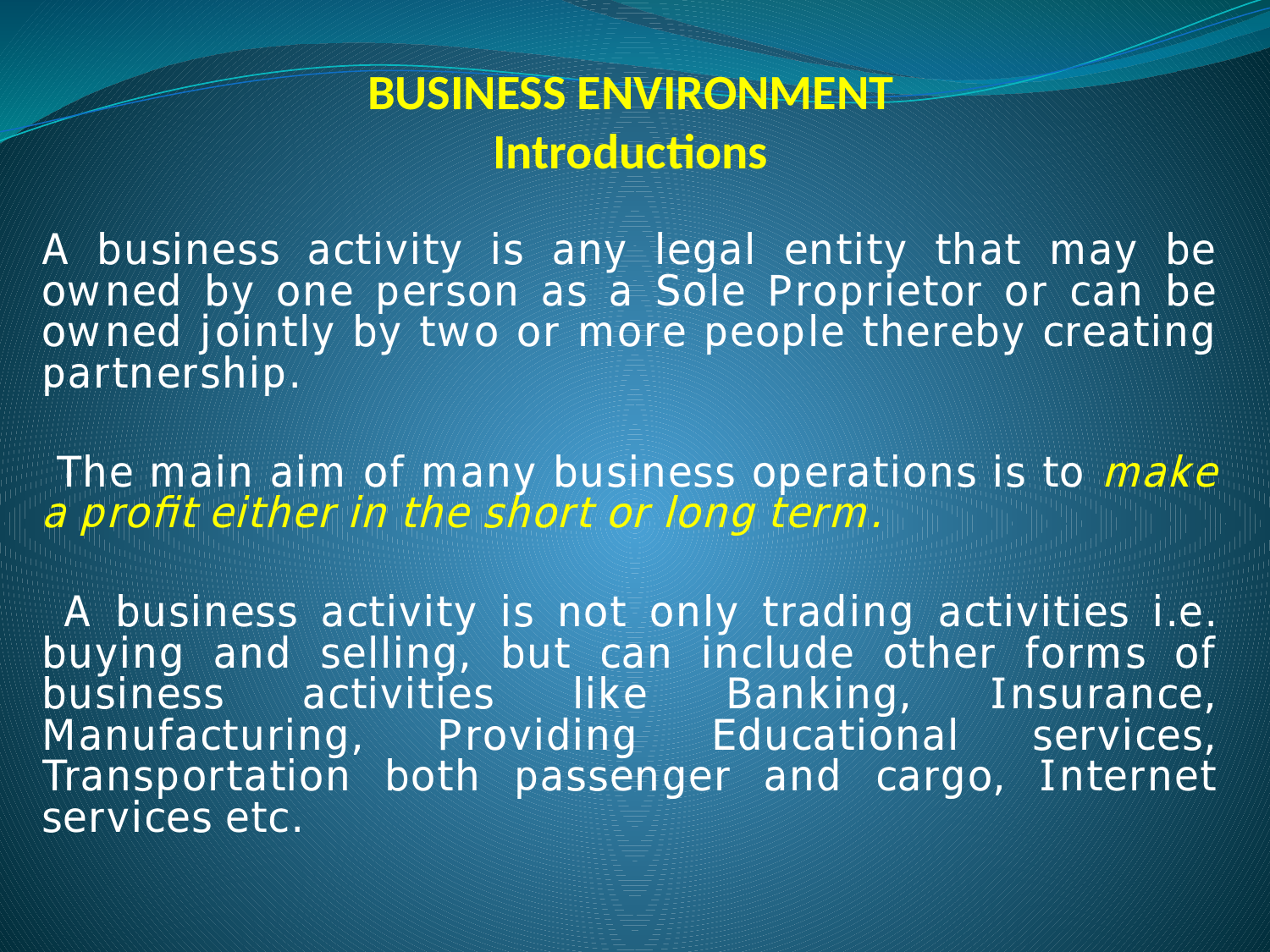

BUSINESS ENVIRONMENT
Introductions

A business activity is any legal entity that may be owned by one person as a Sole Proprietor or can be owned jointly by two or more people thereby creating partnership.

 The main aim of many business operations is to make a profit either in the short or long term.

 A business activity is not only trading activities i.e. buying and selling, but can include other forms of business activities like Banking, Insurance, Manufacturing, Providing Educational services, Transportation both passenger and cargo, Internet services etc.